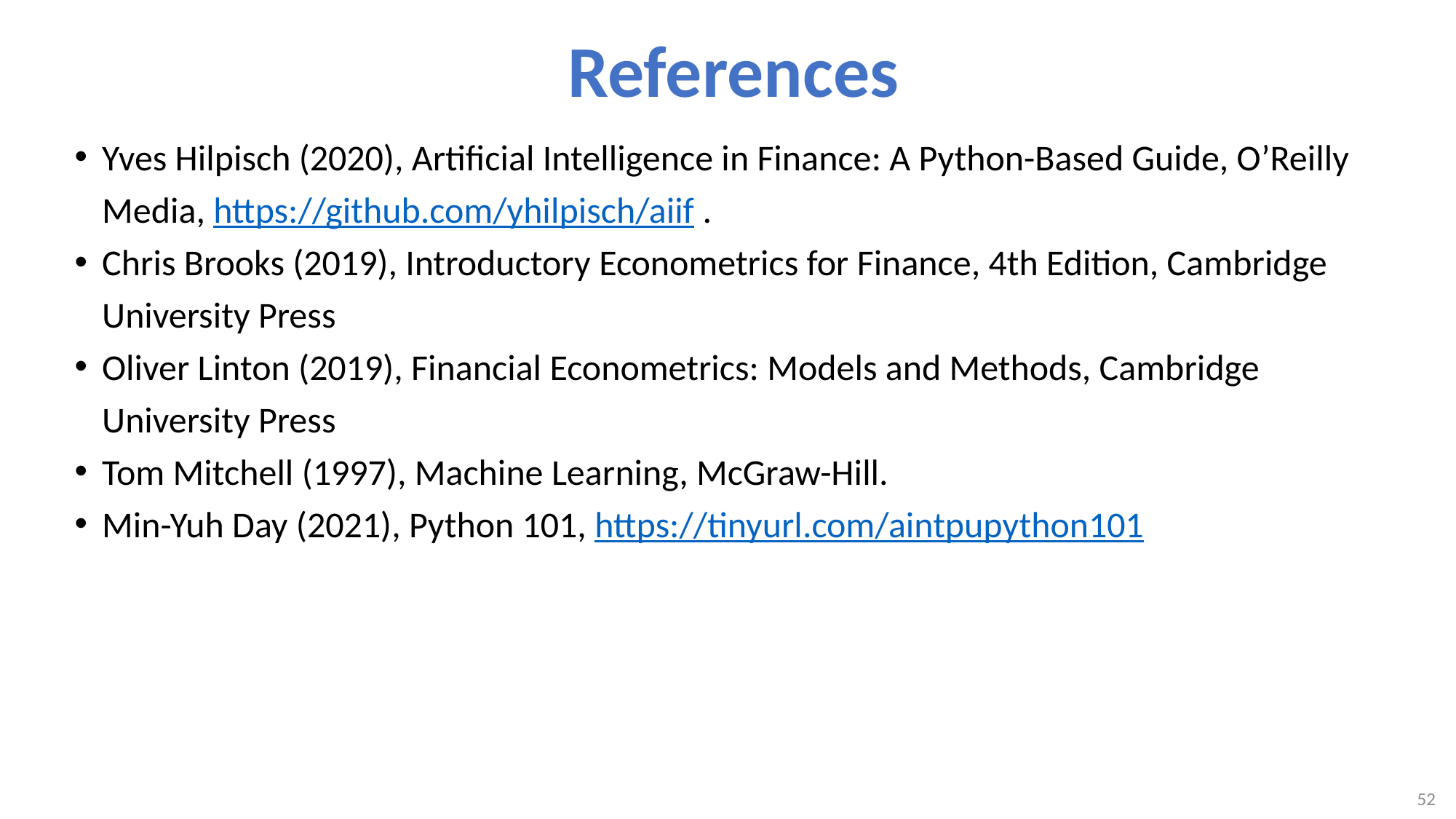

# References
Yves Hilpisch (2020), Artificial Intelligence in Finance: A Python-Based Guide, O’Reilly Media, https://github.com/yhilpisch/aiif .
Chris Brooks (2019), Introductory Econometrics for Finance, 4th Edition, Cambridge University Press
Oliver Linton (2019), Financial Econometrics: Models and Methods, Cambridge University Press
Tom Mitchell (1997), Machine Learning, McGraw-Hill.
Min-Yuh Day (2021), Python 101, https://tinyurl.com/aintpupython101

52